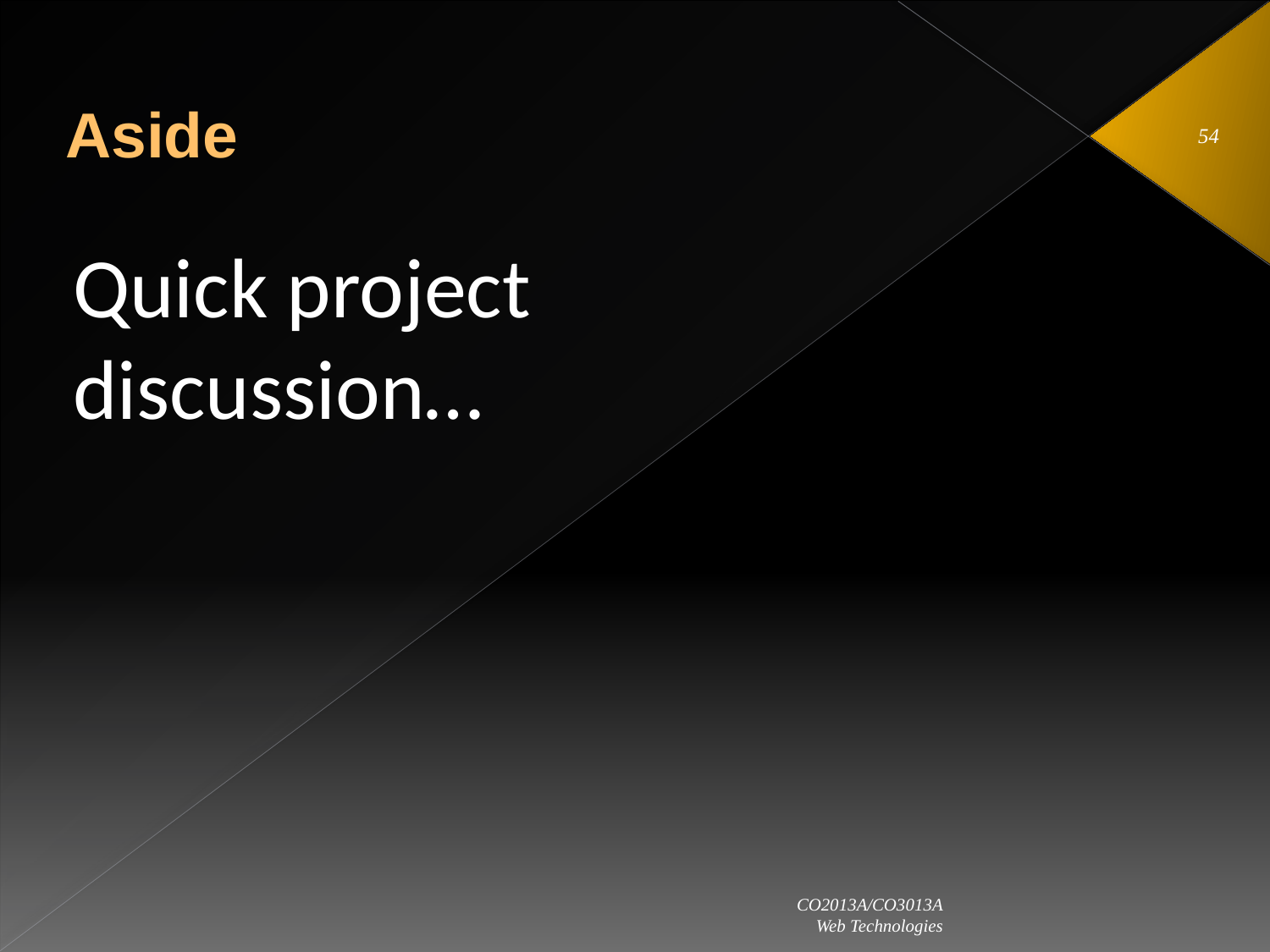

# Aside
54
Quick project discussion…
CO2013A/CO3013A
Web Technologies